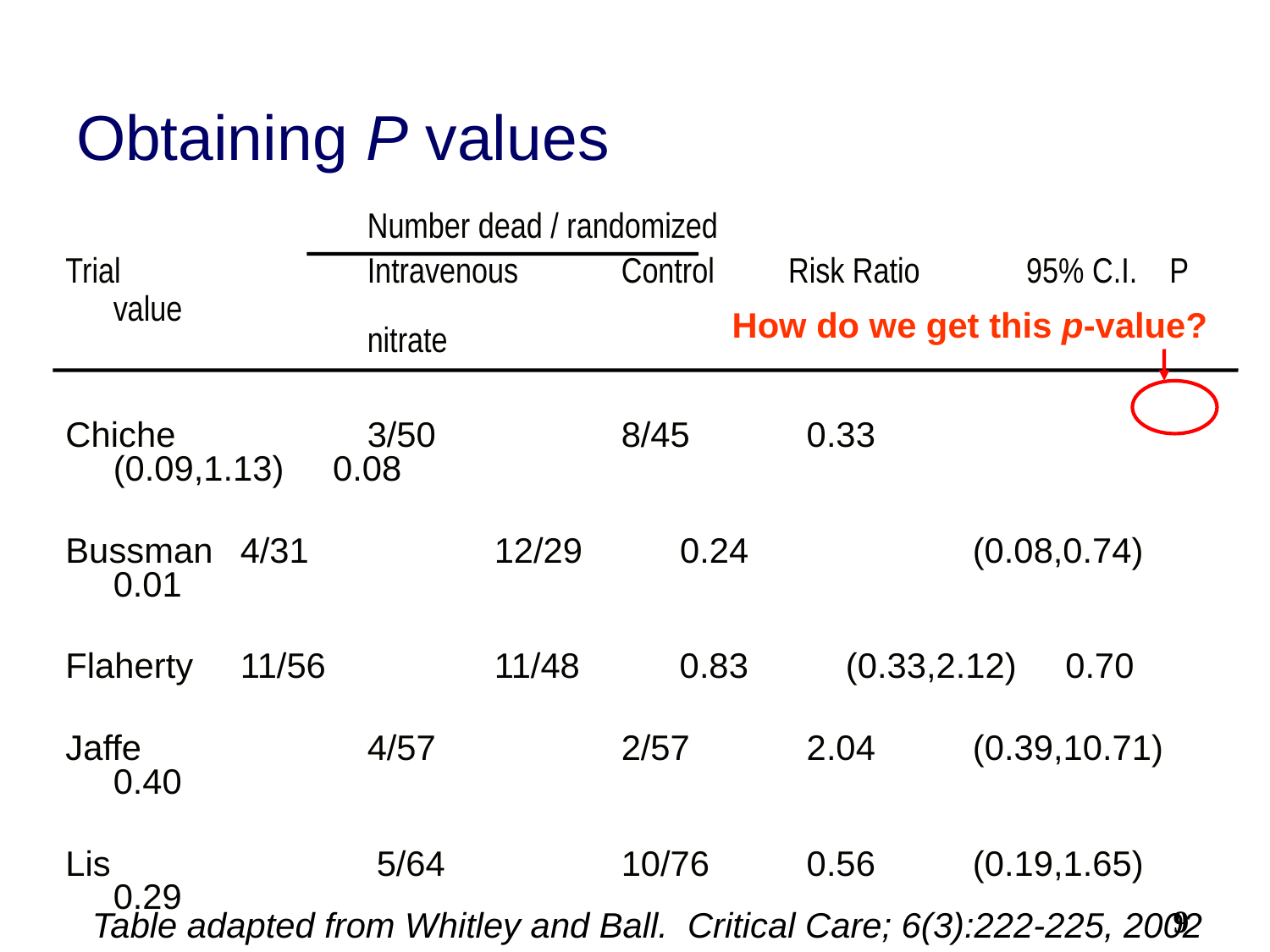

# Obtaining P values
			Number dead / randomized
Trial		Intravenous	Control	     Risk Ratio	   95% C.I.    P value
			nitrate

Chiche		3/50		8/45	      0.33	          (0.09,1.13)     0.08

Bussman	4/31		12/29          0.24	          (0.08,0.74)     0.01

Flaherty	11/56		11/48	      0.83          (0.33,2.12)     0.70

Jaffe		4/57		2/57	      2.04          (0.39,10.71)   0.40

Lis		              5/64		10/76	      0.56          (0.19,1.65)     0.29

Jugdutt	            24/154		44/156        0.48          (0.28, 0.82)   0.007

How do we get this p-value?

9
Table adapted from Whitley and Ball.  Critical Care; 6(3):222-225, 2002